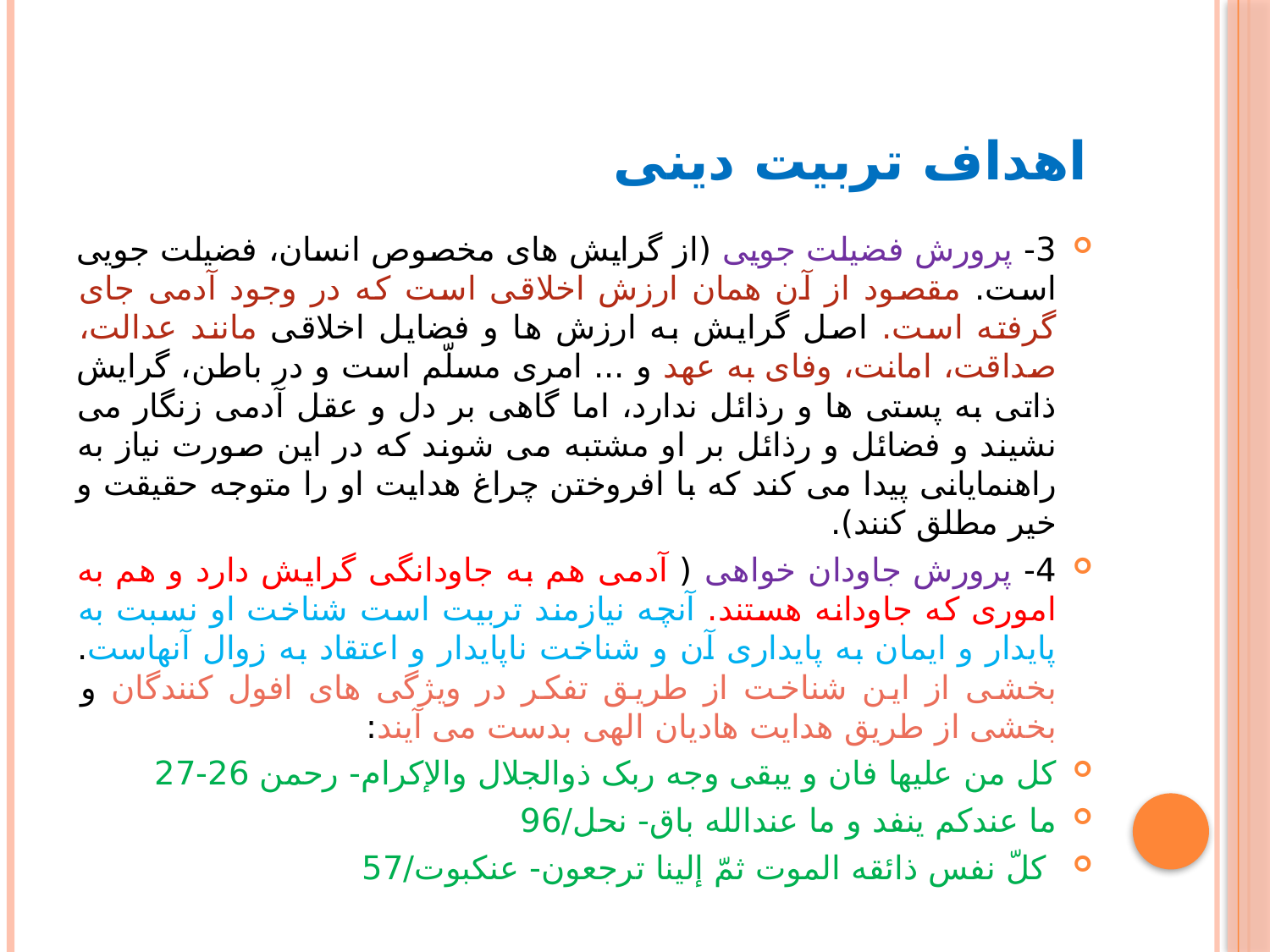

# اهداف تربیت دینی
3- پرورش فضیلت جویی (از گرایش های مخصوص انسان، فضیلت جویی است. مقصود از آن همان ارزش اخلاقی است که در وجود آدمی جای گرفته است. اصل گرایش به ارزش ها و فضایل اخلاقی مانند عدالت، صداقت، امانت، وفای به عهد و ... امری مسلّم است و در باطن، گرایش ذاتی به پستی ها و رذائل ندارد، اما گاهی بر دل و عقل آدمی زنگار می نشیند و فضائل و رذائل بر او مشتبه می شوند که در این صورت نیاز به راهنمایانی پیدا می کند که با افروختن چراغ هدایت او را متوجه حقیقت و خیر مطلق کنند).
4- پرورش جاودان خواهی ( آدمی هم به جاودانگی گرایش دارد و هم به اموری که جاودانه هستند. آنچه نیازمند تربیت است شناخت او نسبت به پایدار و ایمان به پایداری آن و شناخت ناپایدار و اعتقاد به زوال آنهاست. بخشی از این شناخت از طریق تفکر در ویژگی های افول کنندگان و بخشی از طریق هدایت هادیان الهی بدست می آیند:
کل من علیها فان و یبقی وجه ربک ذوالجلال والإکرام- رحمن 26-27
ما عندکم ینفد و ما عندالله باق- نحل/96
 کلّ نفس ذائقه الموت ثمّ إلینا ترجعون- عنکبوت/57